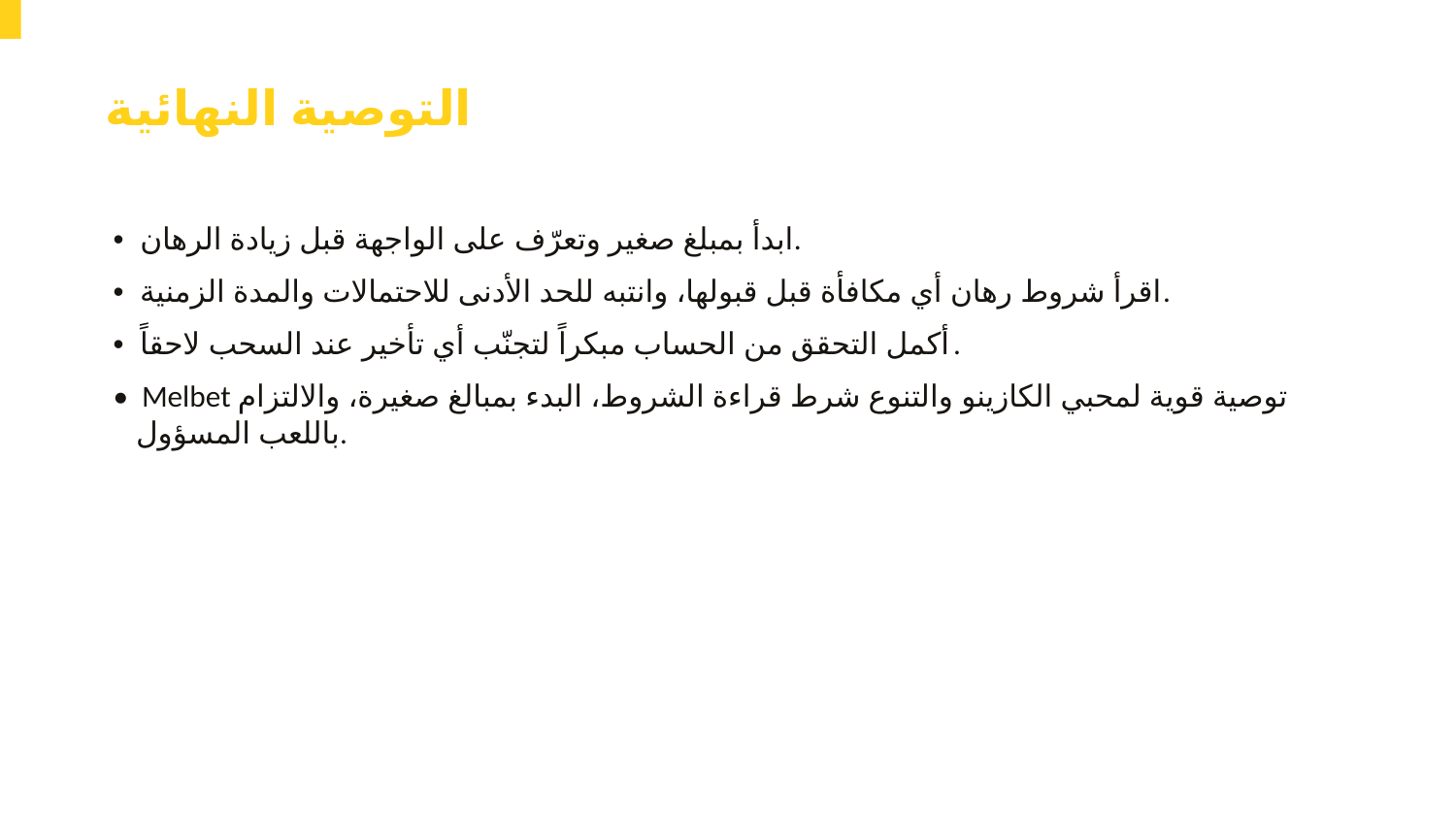

التوصية النهائية
•  ابدأ بمبلغ صغير وتعرّف على الواجهة قبل زيادة الرهان.
•  اقرأ شروط رهان أي مكافأة قبل قبولها، وانتبه للحد الأدنى للاحتمالات والمدة الزمنية.
•  أكمل التحقق من الحساب مبكراً لتجنّب أي تأخير عند السحب لاحقاً.
•  Melbet توصية قوية لمحبي الكازينو والتنوع شرط قراءة الشروط، البدء بمبالغ صغيرة، والالتزام باللعب المسؤول.